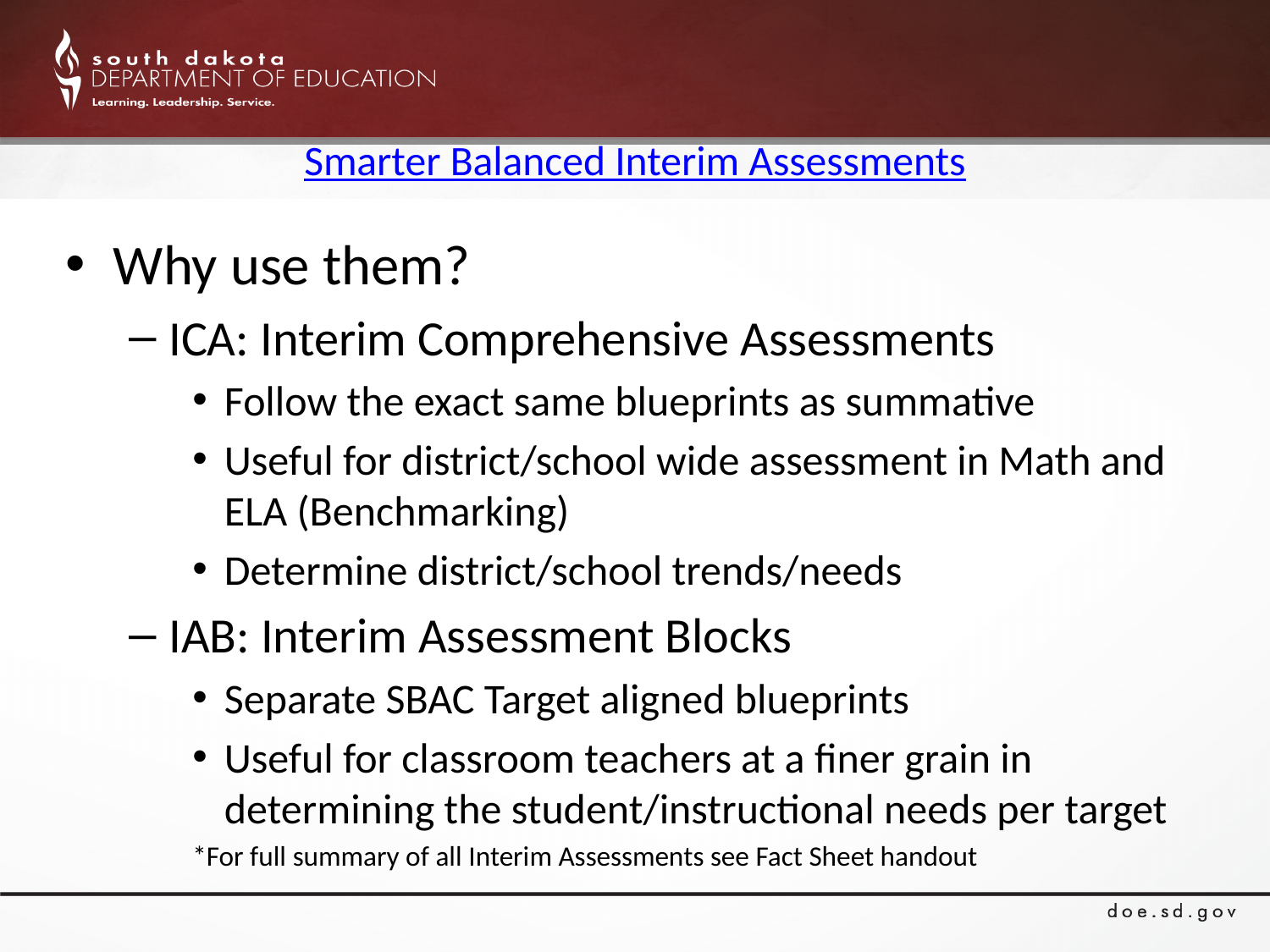

# Smarter Balanced Interim Assessments
Why use them?
ICA: Interim Comprehensive Assessments
Follow the exact same blueprints as summative
Useful for district/school wide assessment in Math and ELA (Benchmarking)
Determine district/school trends/needs
IAB: Interim Assessment Blocks
Separate SBAC Target aligned blueprints
Useful for classroom teachers at a finer grain in determining the student/instructional needs per target
*For full summary of all Interim Assessments see Fact Sheet handout